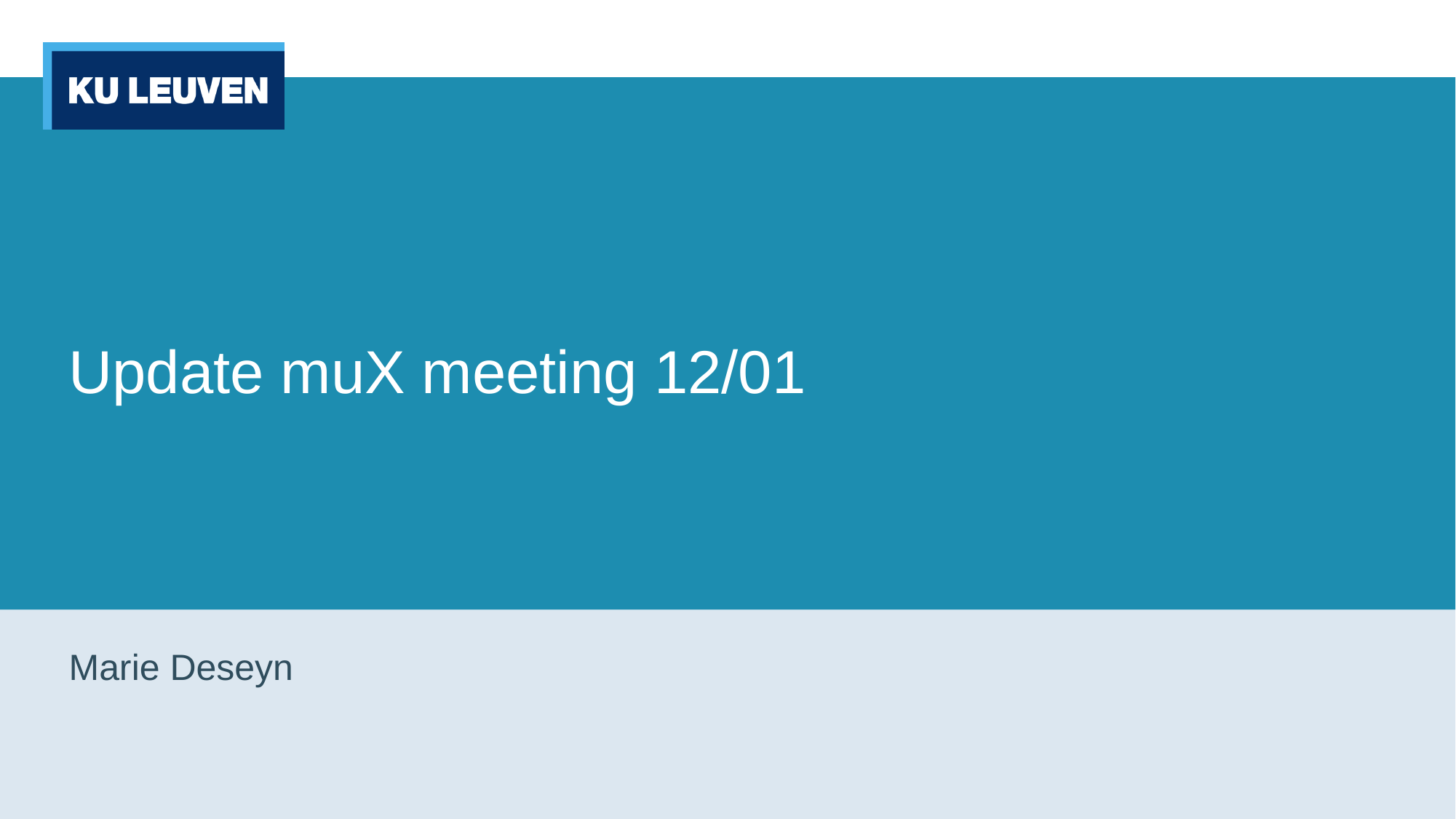

# Update muX meeting 12/01
Marie Deseyn